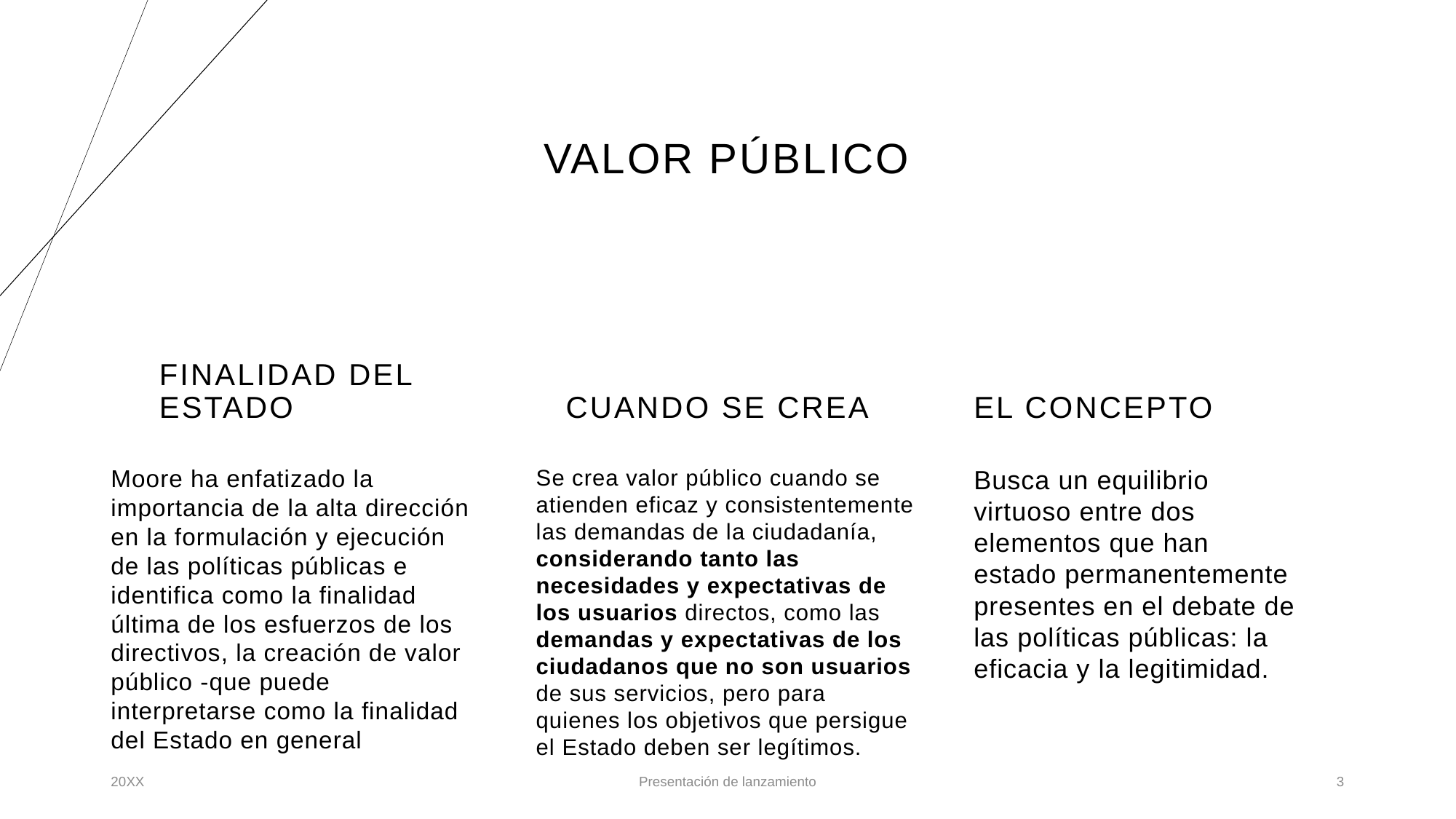

# Valor público
finalidad del estado
Cuando se crea
El concepto
Moore ha enfatizado la importancia de la alta dirección en la formulación y ejecución de las políticas públicas e identifica como la finalidad última de los esfuerzos de los directivos, la creación de valor público -que puede interpretarse como la finalidad del Estado en general
Busca un equilibrio virtuoso entre dos elementos que han estado permanentemente presentes en el debate de las políticas públicas: la eficacia y la legitimidad.
Se crea valor público cuando se atienden eficaz y consistentemente las demandas de la ciudadanía, considerando tanto las necesidades y expectativas de los usuarios directos, como las demandas y expectativas de los ciudadanos que no son usuarios de sus servicios, pero para quienes los objetivos que persigue el Estado deben ser legítimos.
20XX
Presentación de lanzamiento
3